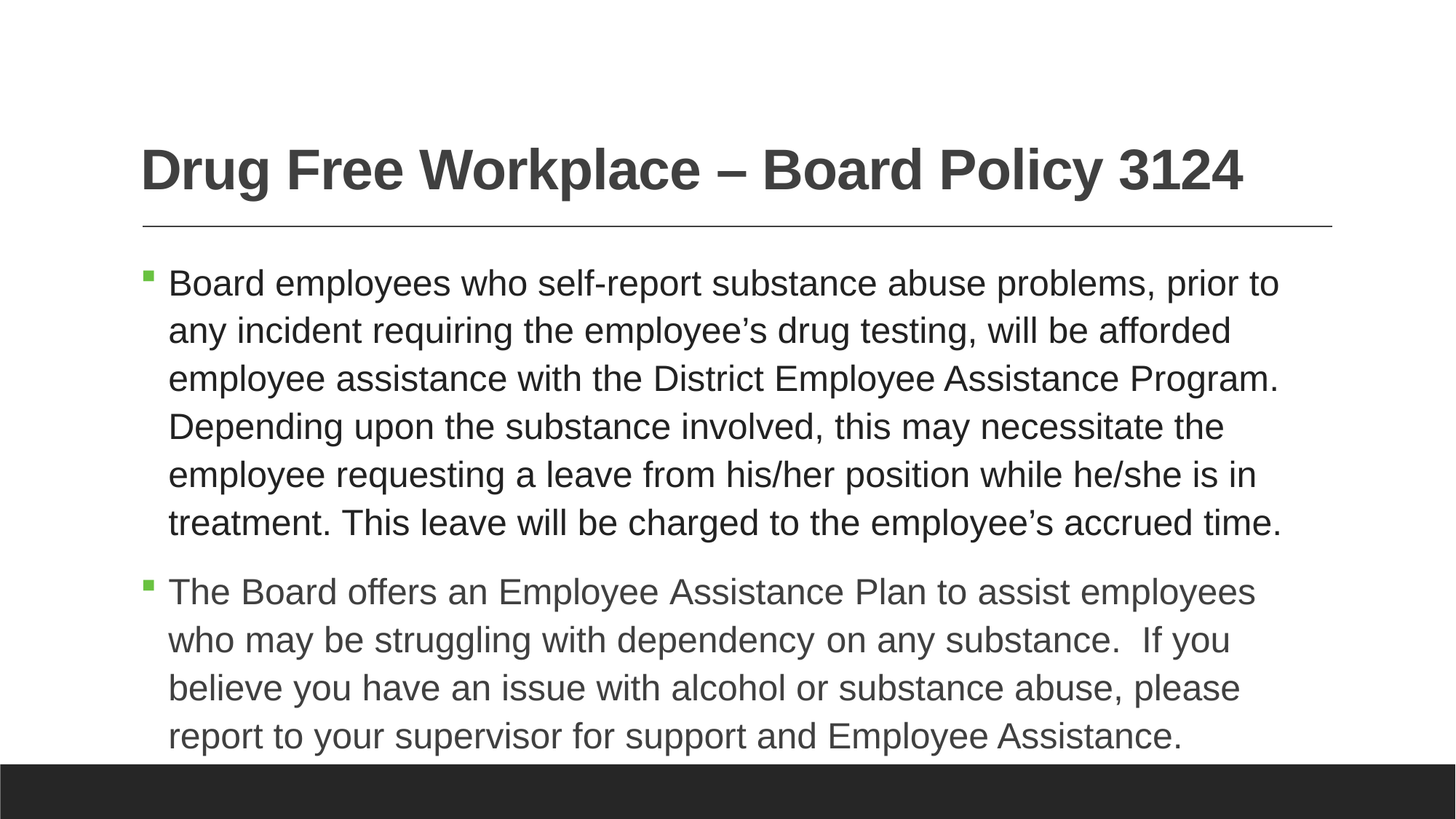

# Drug Free Workplace – Board Policy 3124
Board employees who self-report substance abuse problems, prior to any incident requiring the employee’s drug testing, will be afforded employee assistance with the District Employee Assistance Program. Depending upon the substance involved, this may necessitate the employee requesting a leave from his/her position while he/she is in treatment. This leave will be charged to the employee’s accrued time.
The Board offers an Employee Assistance Plan to assist employees who may be struggling with dependency on any substance.  If you believe you have an issue with alcohol or substance abuse, please report to your supervisor for support and Employee Assistance.